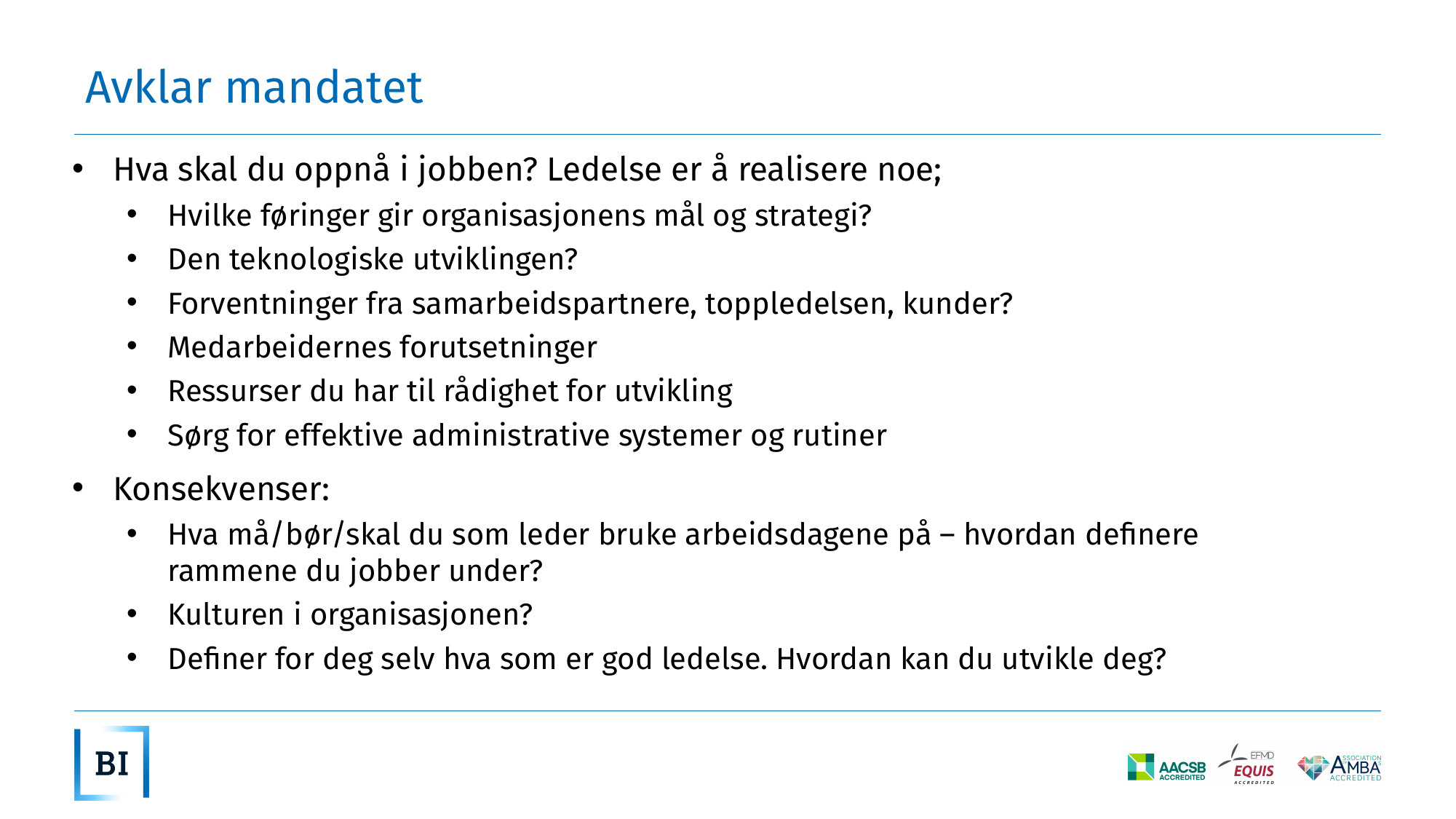

# Avklar mandatet
Hva skal du oppnå i jobben? Ledelse er å realisere noe;
Hvilke føringer gir organisasjonens mål og strategi?
Den teknologiske utviklingen?
Forventninger fra samarbeidspartnere, toppledelsen, kunder?
Medarbeidernes forutsetninger
Ressurser du har til rådighet for utvikling
Sørg for effektive administrative systemer og rutiner
Konsekvenser:
Hva må/bør/skal du som leder bruke arbeidsdagene på – hvordan definere rammene du jobber under?
Kulturen i organisasjonen?
Definer for deg selv hva som er god ledelse. Hvordan kan du utvikle deg?